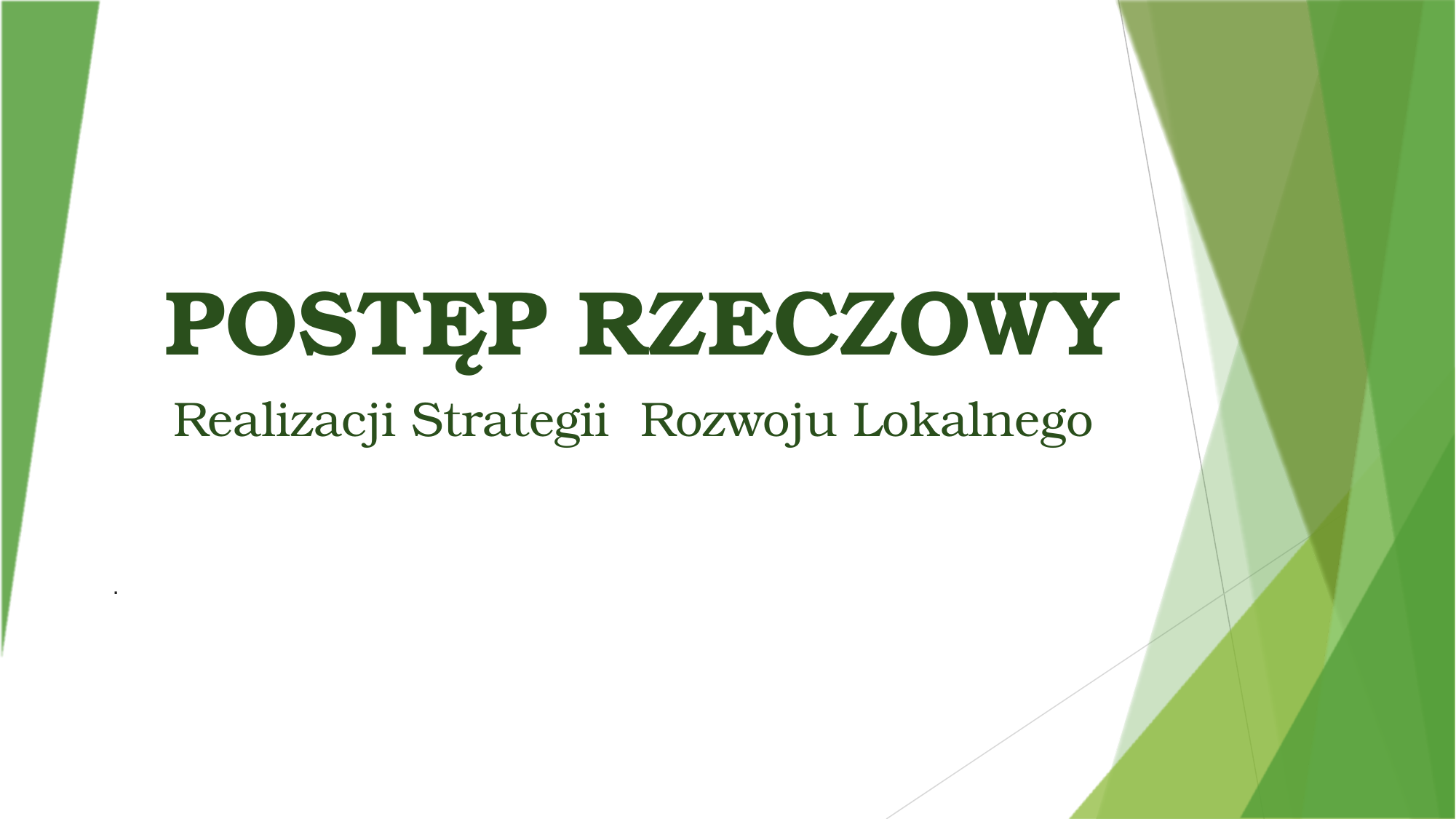

POSTĘP RZECZOWY
Realizacji Strategii  Rozwoju Lokalnego
.